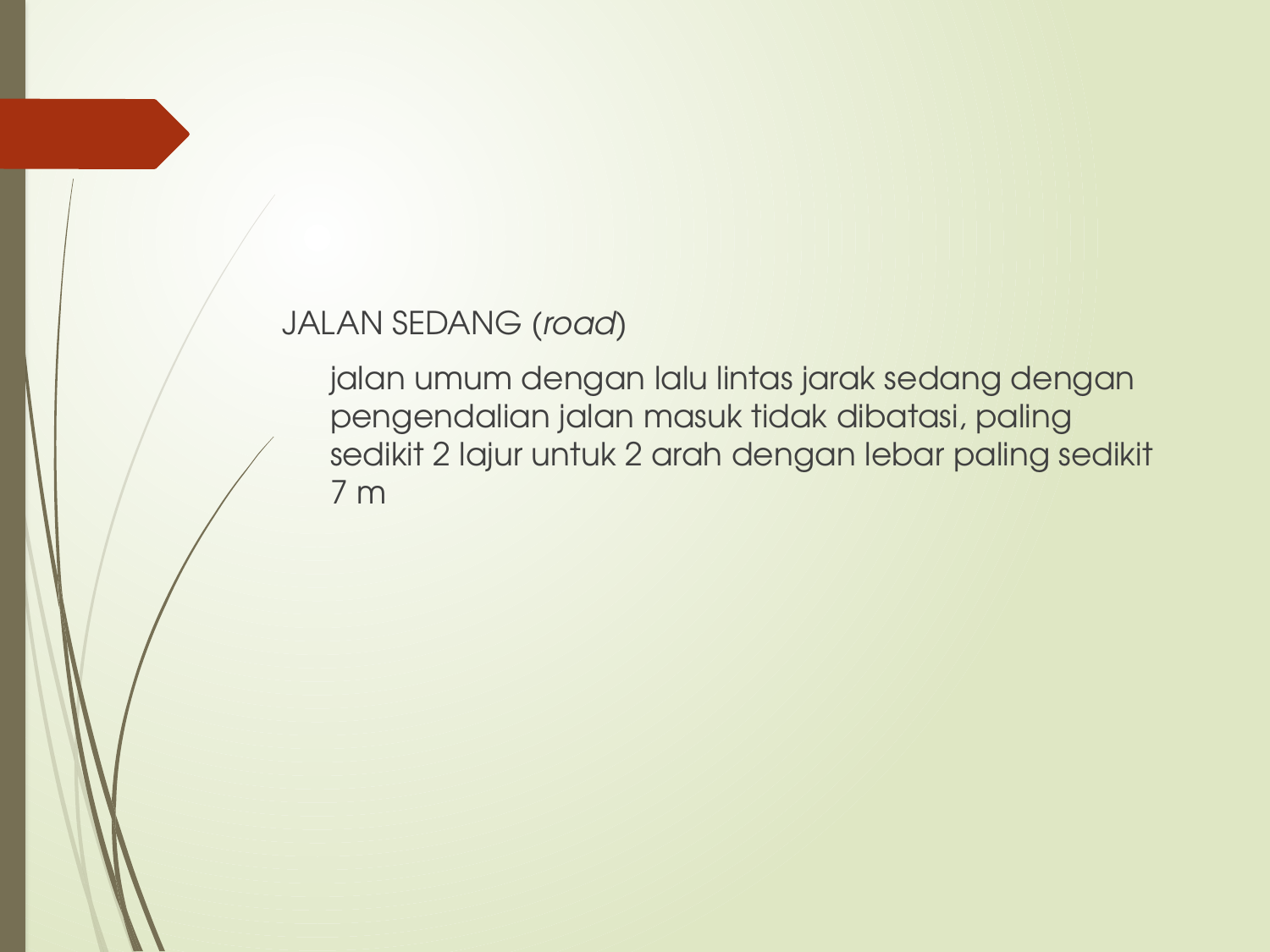

JALAN SEDANG (road)
	jalan umum dengan lalu lintas jarak sedang dengan pengendalian jalan masuk tidak dibatasi, paling sedikit 2 lajur untuk 2 arah dengan lebar paling sedikit 7 m